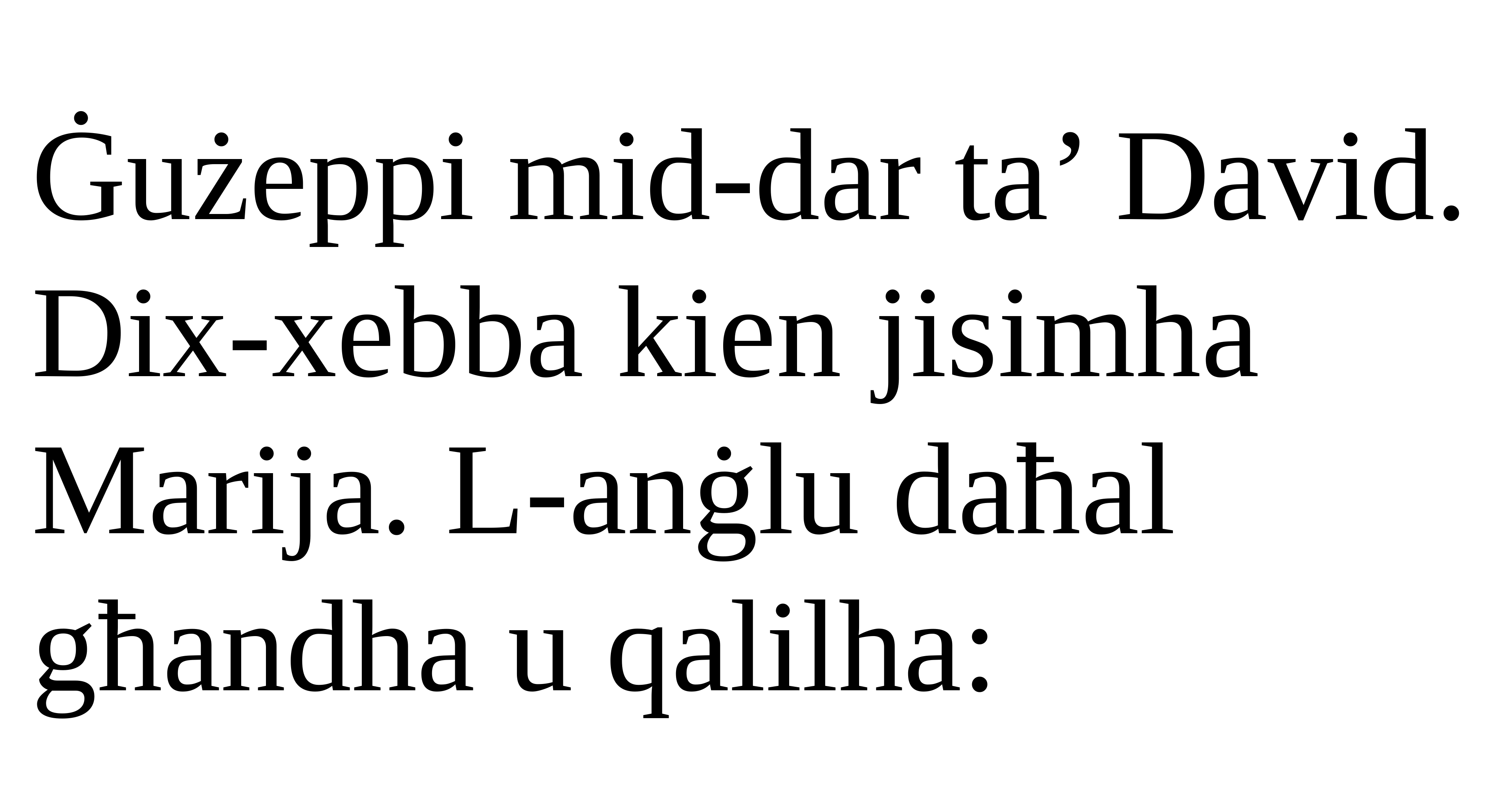

Ġużeppi mid-dar ta’ David. Dix-xebba kien jisimha Marija. L-anġlu daħal għandha u qalilha: